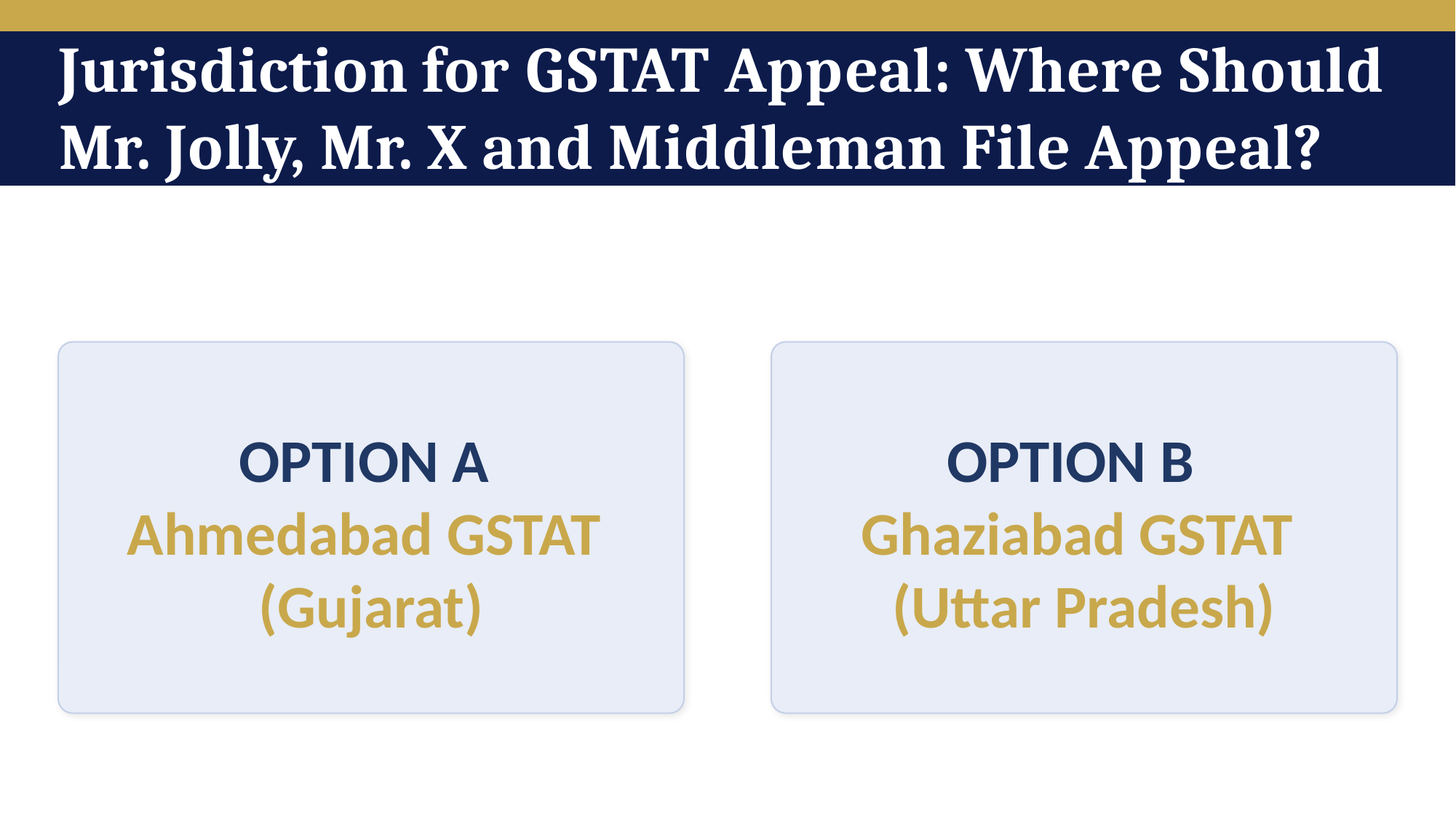

Jurisdiction for GSTAT Appeal: Where Should Mr. Jolly, Mr. X and Middleman File Appeal?

OPTION A
Ahmedabad GSTAT
(Gujarat)
OPTION B
Ghaziabad GSTAT
(Uttar Pradesh)